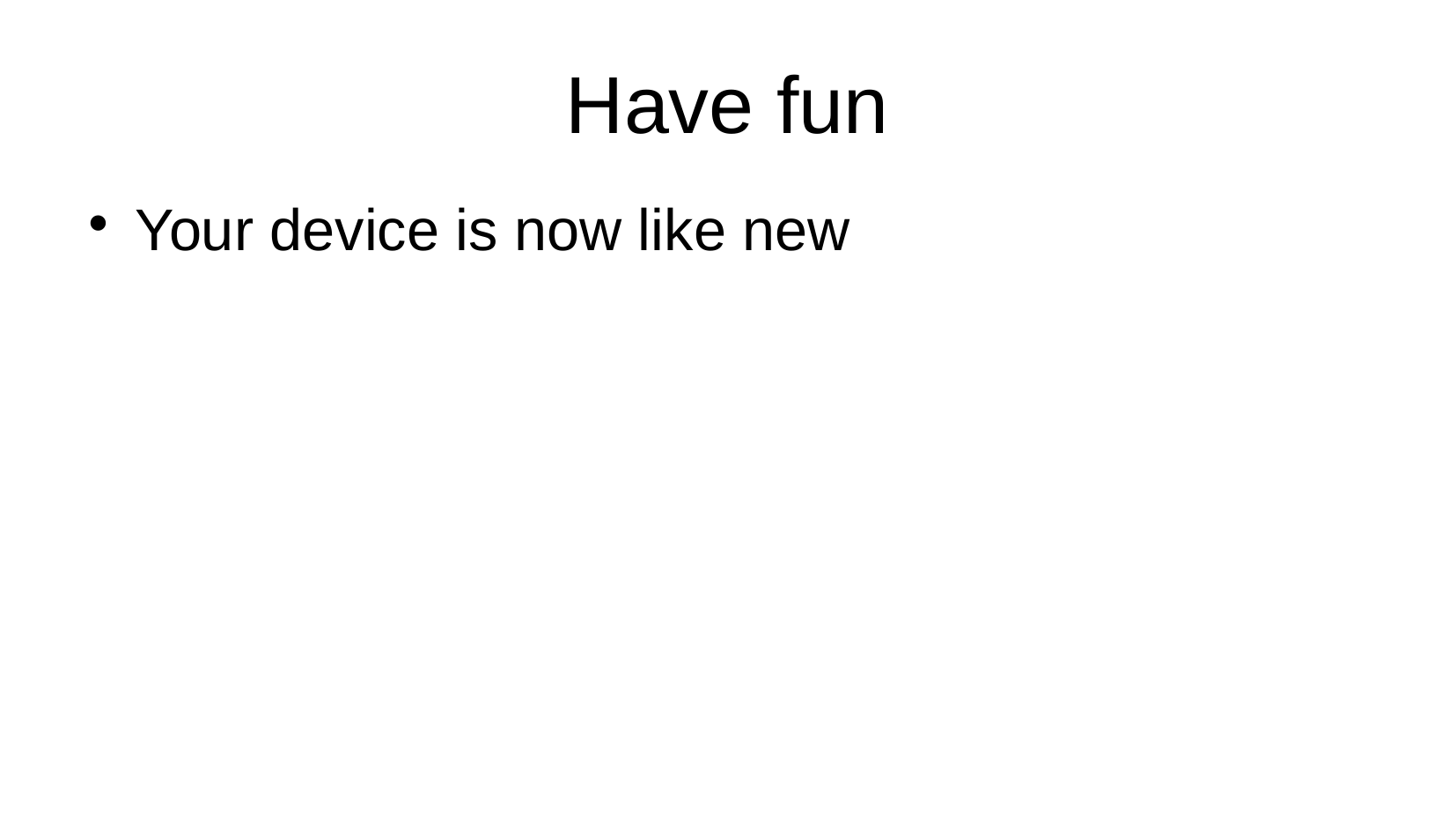

# Have fun
Your device is now like new